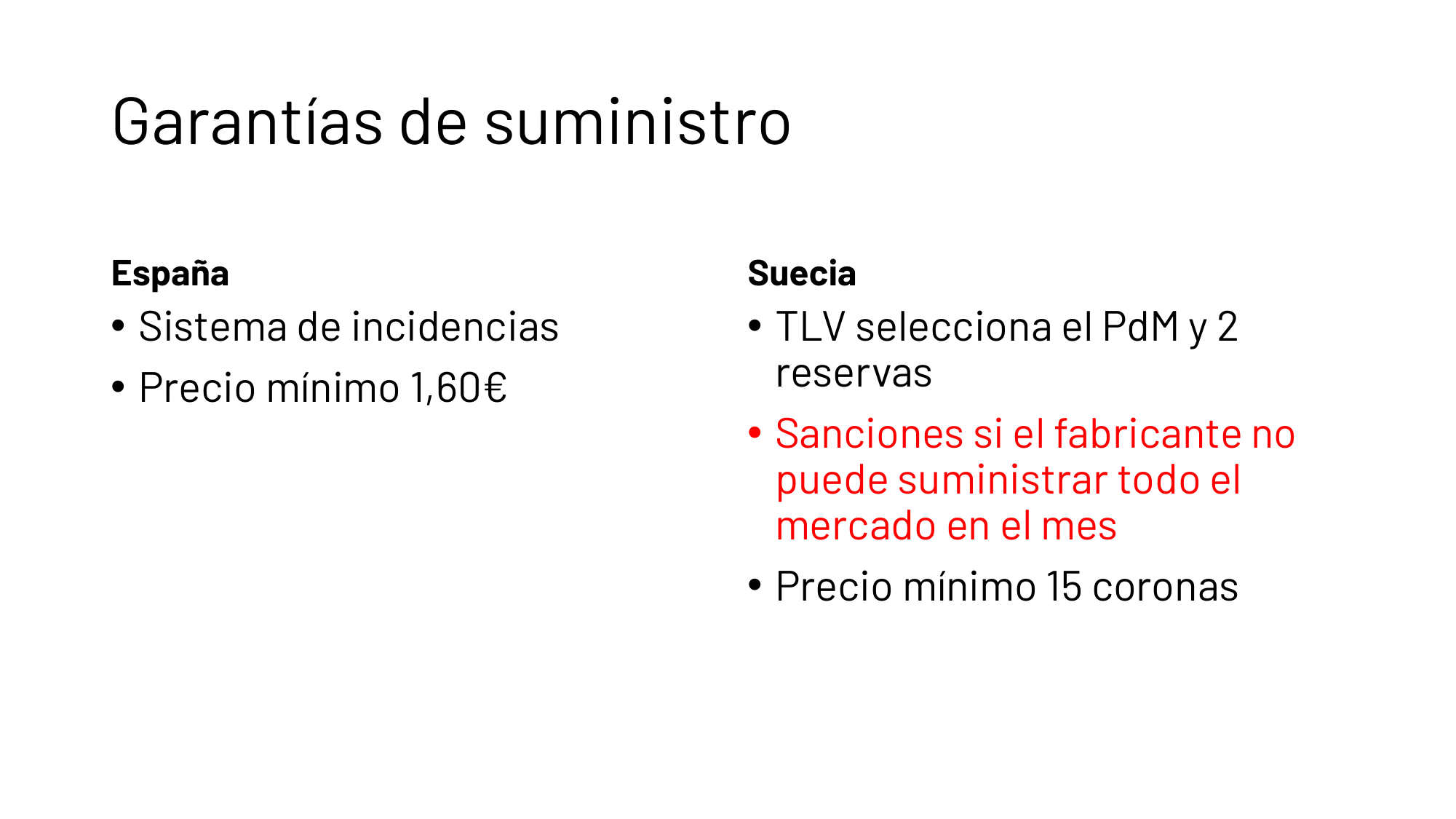

# Garantías de suministro
España
Suecia
Sistema de incidencias
Precio mínimo 1,60€
TLV selecciona el PdM y 2 reservas
Sanciones si el fabricante no puede suministrar todo el mercado en el mes
Precio mínimo 15 coronas